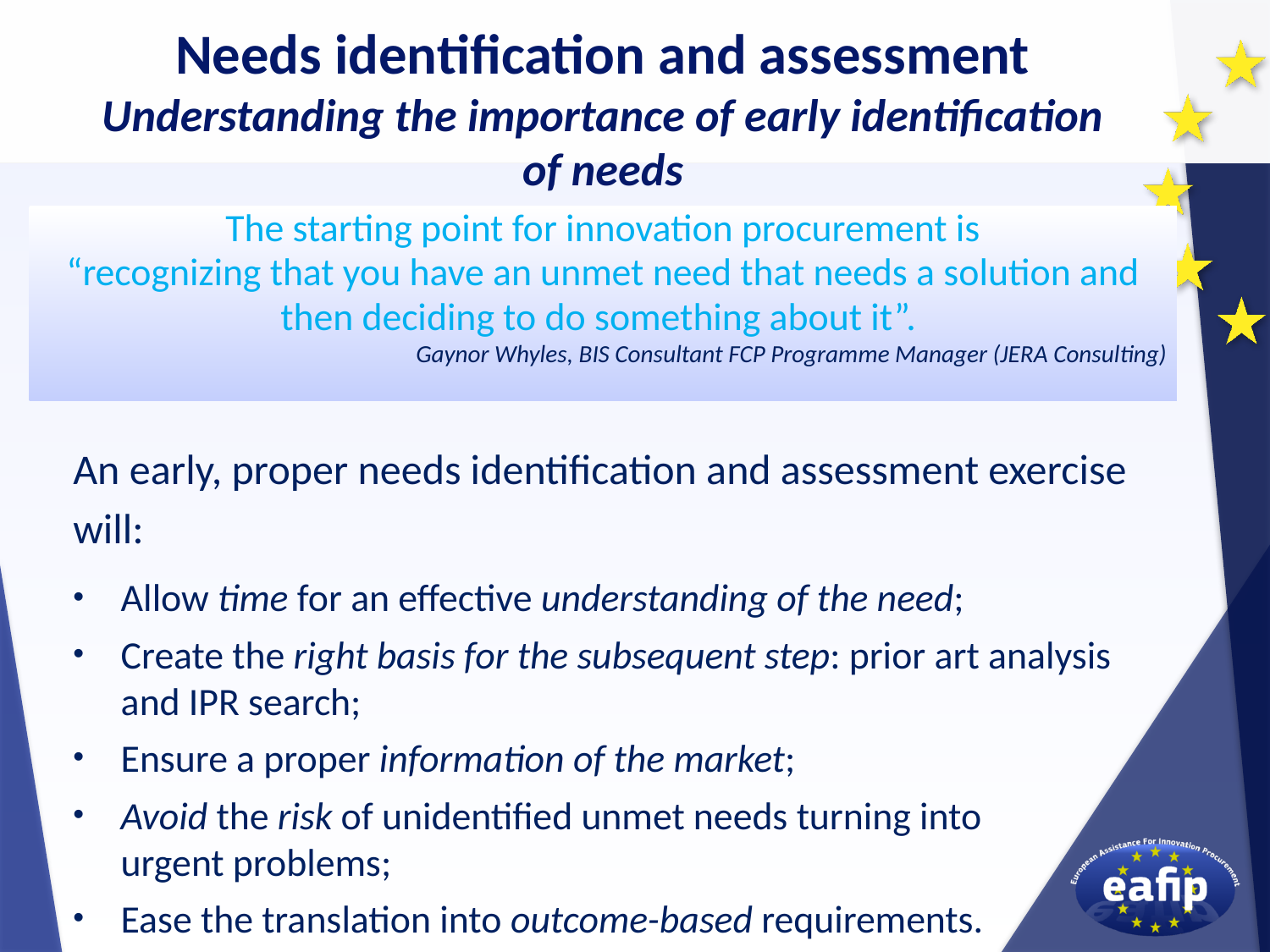

Needs identification and assessment
Understanding the importance of early identification
of needs
| The starting point for innovation procurement is “recognizing that you have an unmet need that needs a solution and then deciding to do something about it”. Gaynor Whyles, BIS Consultant FCP Programme Manager (JERA Consulting) |
| --- |

An early, proper needs identification and assessment exercise will:
Allow time for an effective understanding of the need;
Create the right basis for the subsequent step: prior art analysis and IPR search;
Ensure a proper information of the market;
Avoid the risk of unidentified unmet needs turning into
urgent problems;
Ease the translation into outcome-based requirements.